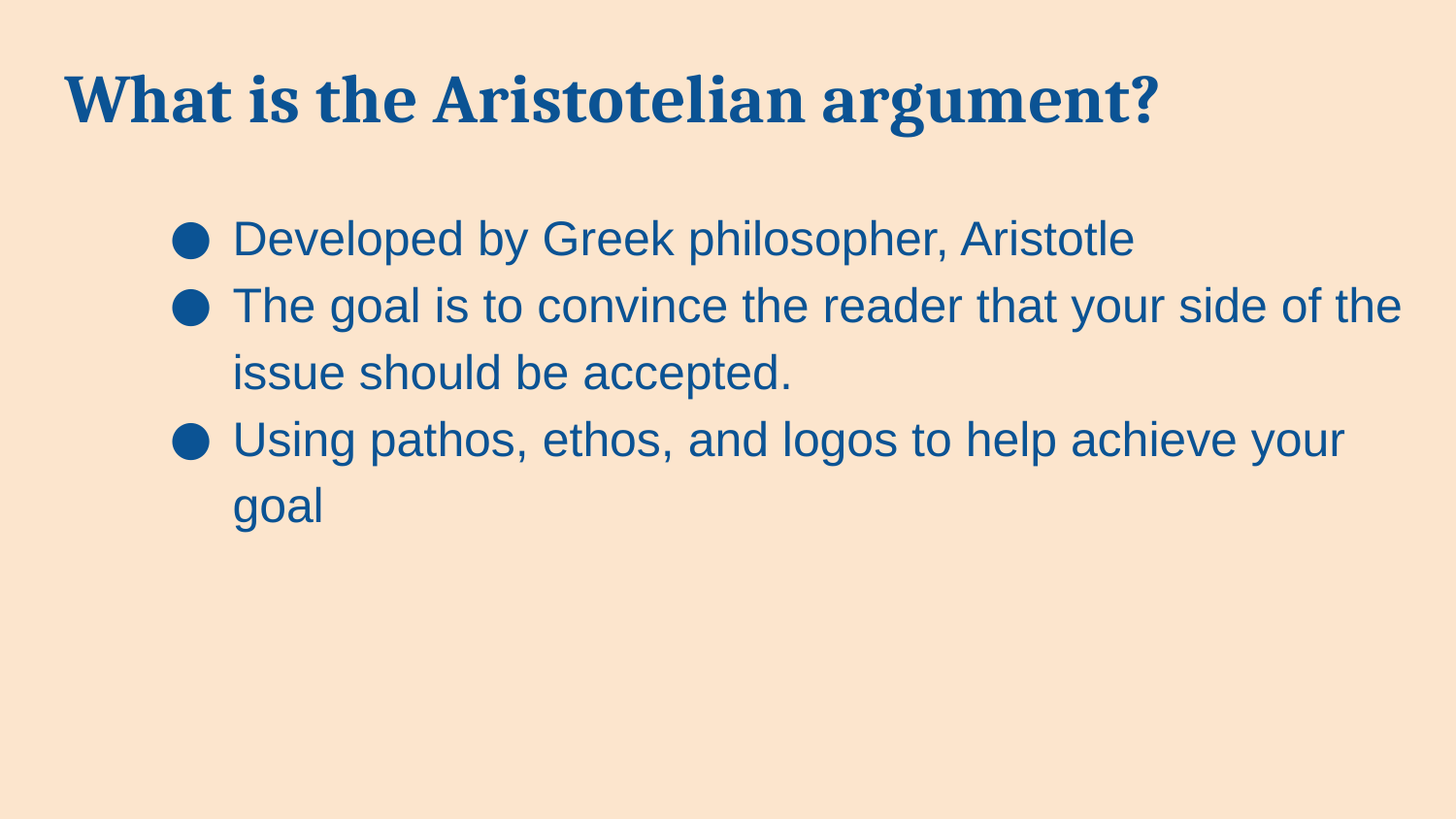

# What is the Aristotelian argument?
Developed by Greek philosopher, Aristotle
The goal is to convince the reader that your side of the issue should be accepted.
Using pathos, ethos, and logos to help achieve your goal